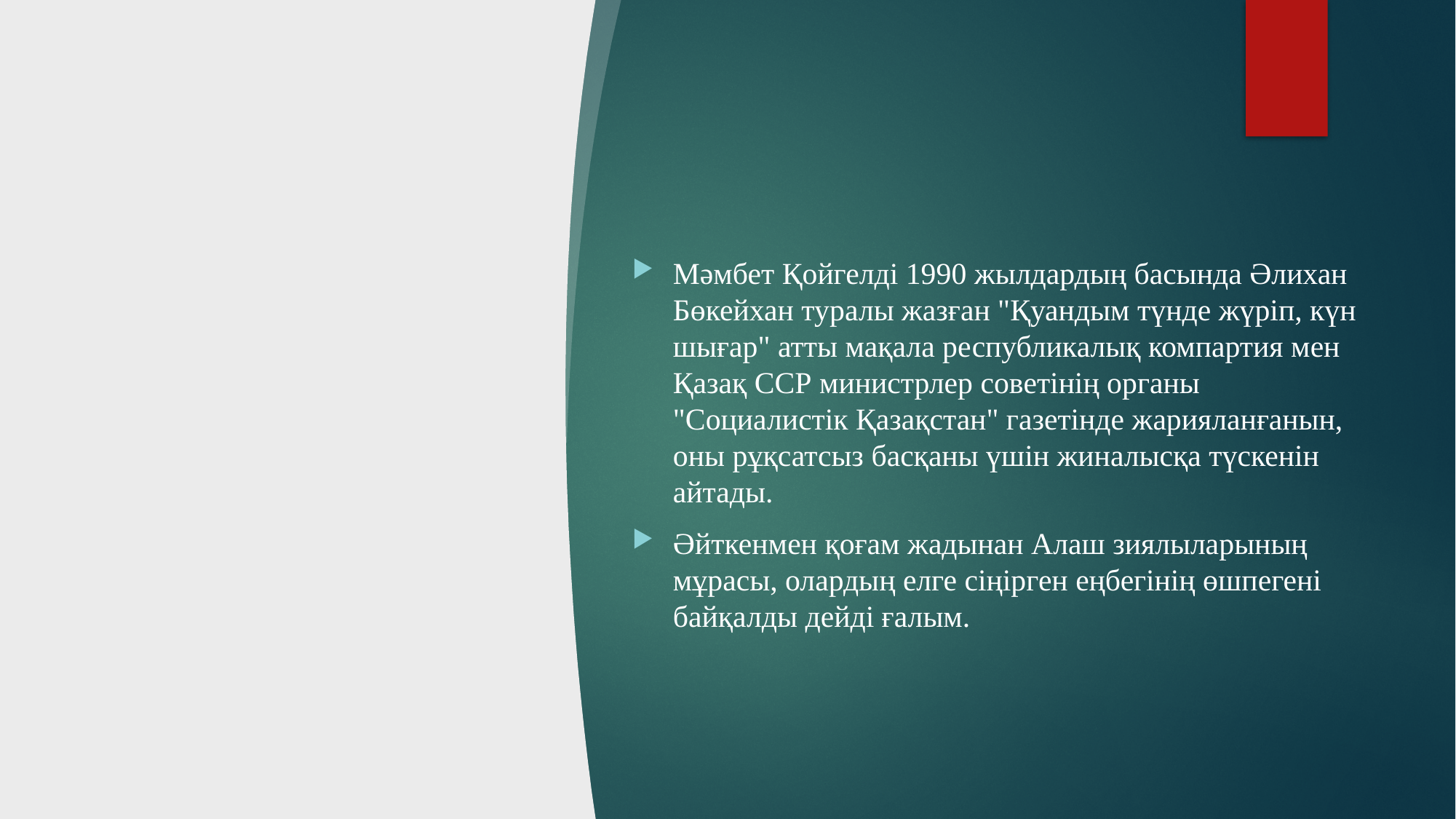

Мәмбет Қойгелді 1990 жылдардың басында Әлихан Бөкейхан туралы жазған "Қуандым түнде жүріп, күн шығар" атты мақала республикалық компартия мен Қазақ ССР министрлер советінің органы "Социалистік Қазақстан" газетінде жарияланғанын, оны рұқсатсыз басқаны үшін жиналысқа түскенін айтады.
Әйткенмен қоғам жадынан Алаш зиялыларының мұрасы, олардың елге сіңірген еңбегінің өшпегені байқалды дейді ғалым.